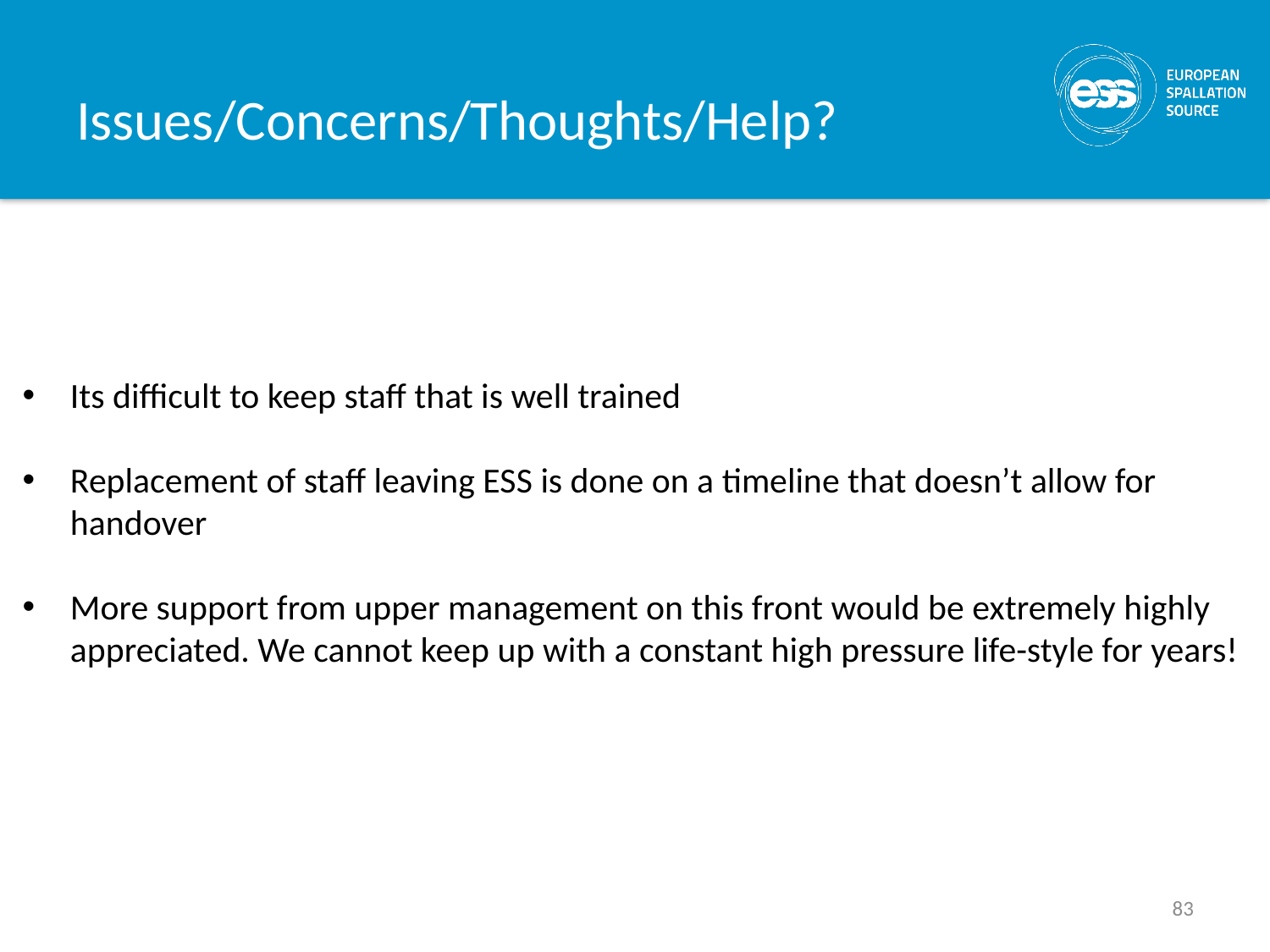

# Issues/Concerns/Thoughts/Help?
Its difficult to keep staff that is well trained

Replacement of staff leaving ESS is done on a timeline that doesn’t allow for handover

More support from upper management on this front would be extremely highly appreciated. We cannot keep up with a constant high pressure life-style for years!
83